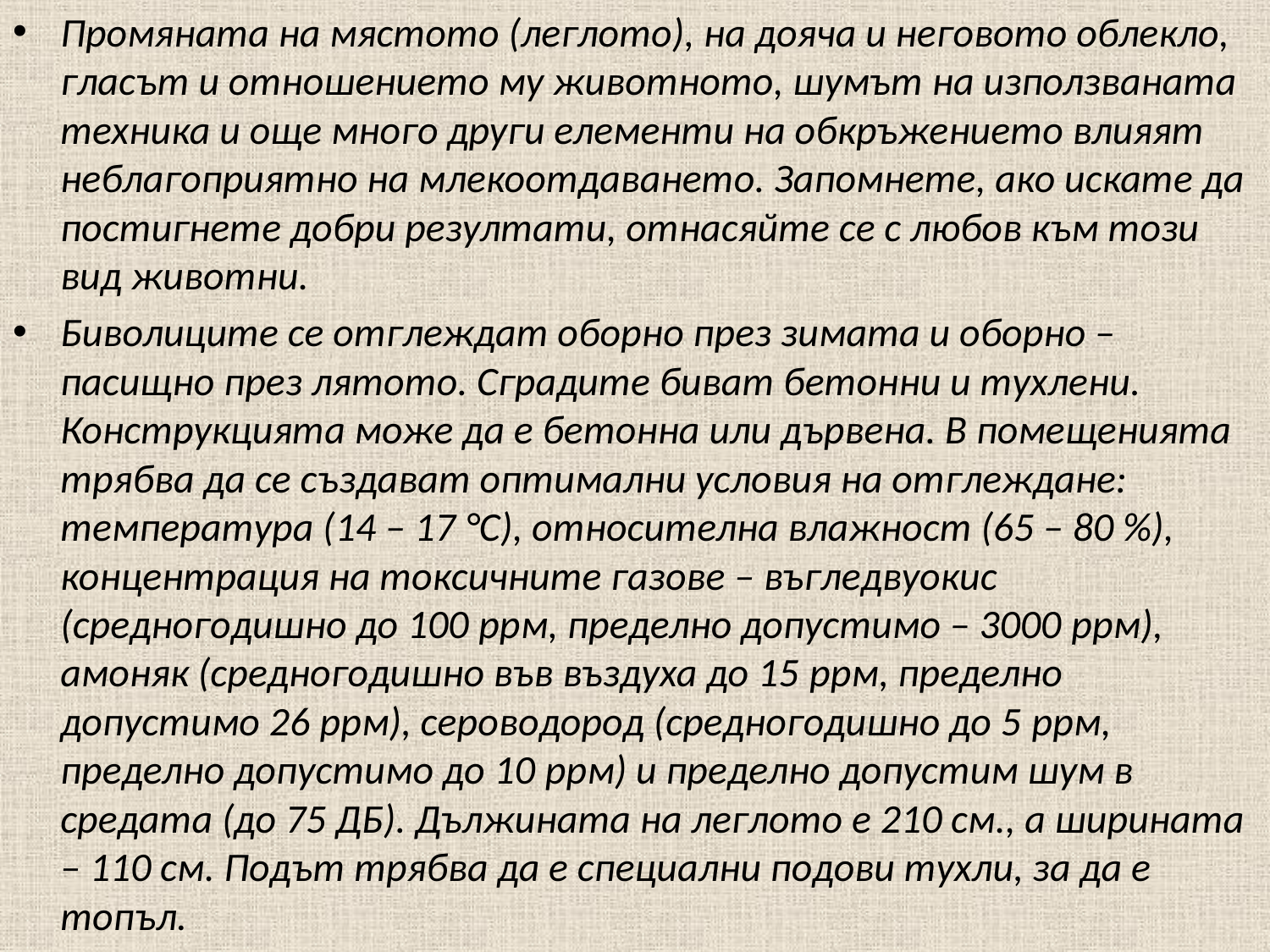

Промяната на мястото (леглото), на дояча и неговото облекло, гласът и отношението му животното, шумът на използваната техника и още много други елементи на обкръжението влияят неблагоприятно на млекоотдаването. Запомнете, ако искате да постигнете добри резултати, отнасяйте се с любов към този вид животни.
Биволиците се отглеждат оборно през зимата и оборно – пасищно през лятото. Сградите биват бетонни и тухлени. Конструкцията може да е бетонна или дървена. В помещенията трябва да се създават оптимални условия на отглеждане: температура (14 – 17 °C), относителна влажност (65 – 80 %), концентрация на токсичните газове – въгледвуокис (средногодишно до 100 ppм, пределно допустимо – 3000 ppм), амоняк (средногодишно във въздуха до 15 ppм, пределно допустимо 26 ppм), сероводород (средногодишно до 5 ppм, пределно допустимо до 10 ppм) и пределно допустим шум в средата (до 75 ДБ). Дължината на леглото е 210 см., а ширината – 110 см. Подът трябва да е специални подови тухли, за да е топъл.